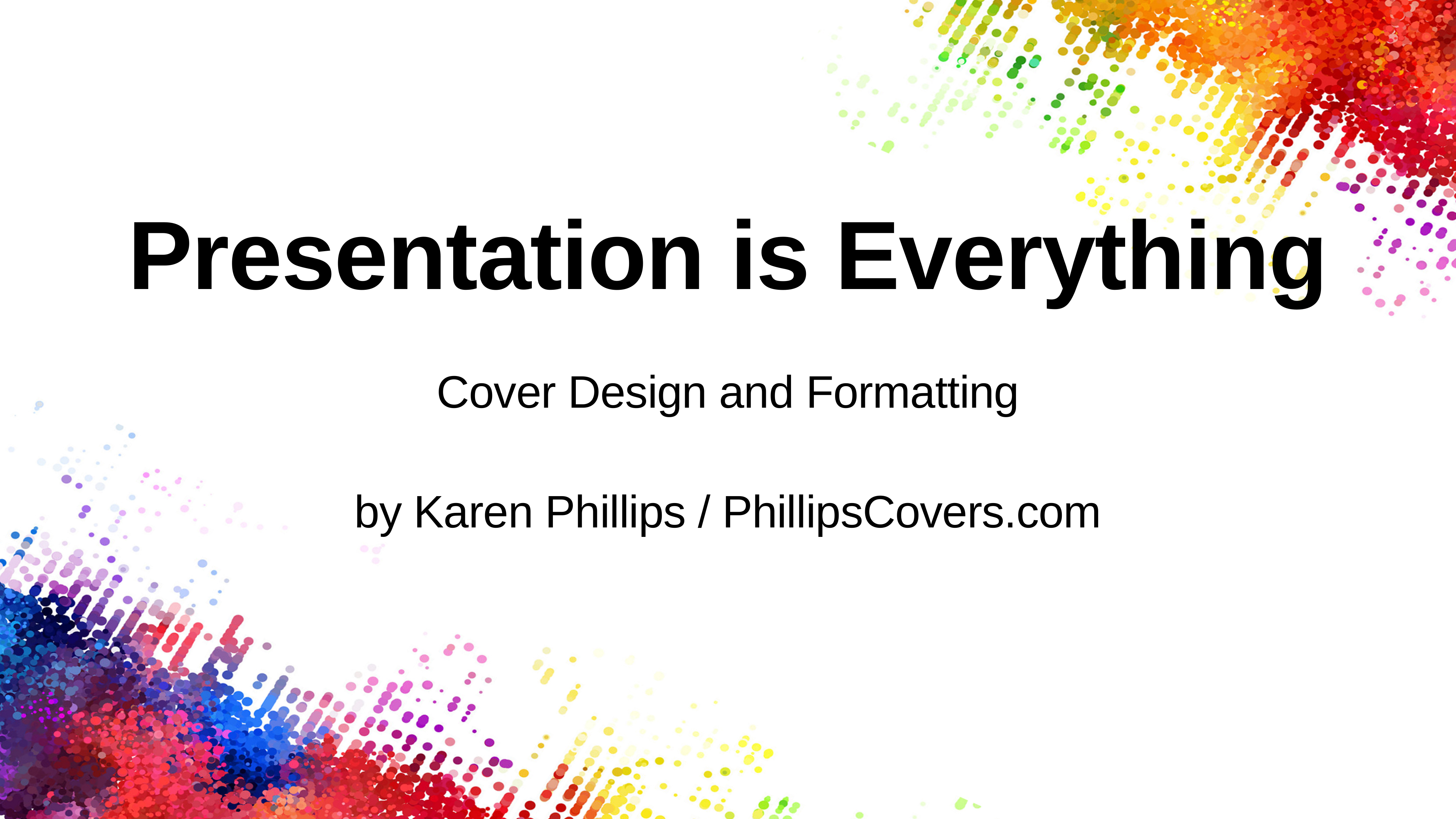

# Presentation is Everything

Cover Design and Formatting

by Karen Phillips / PhillipsCovers.com